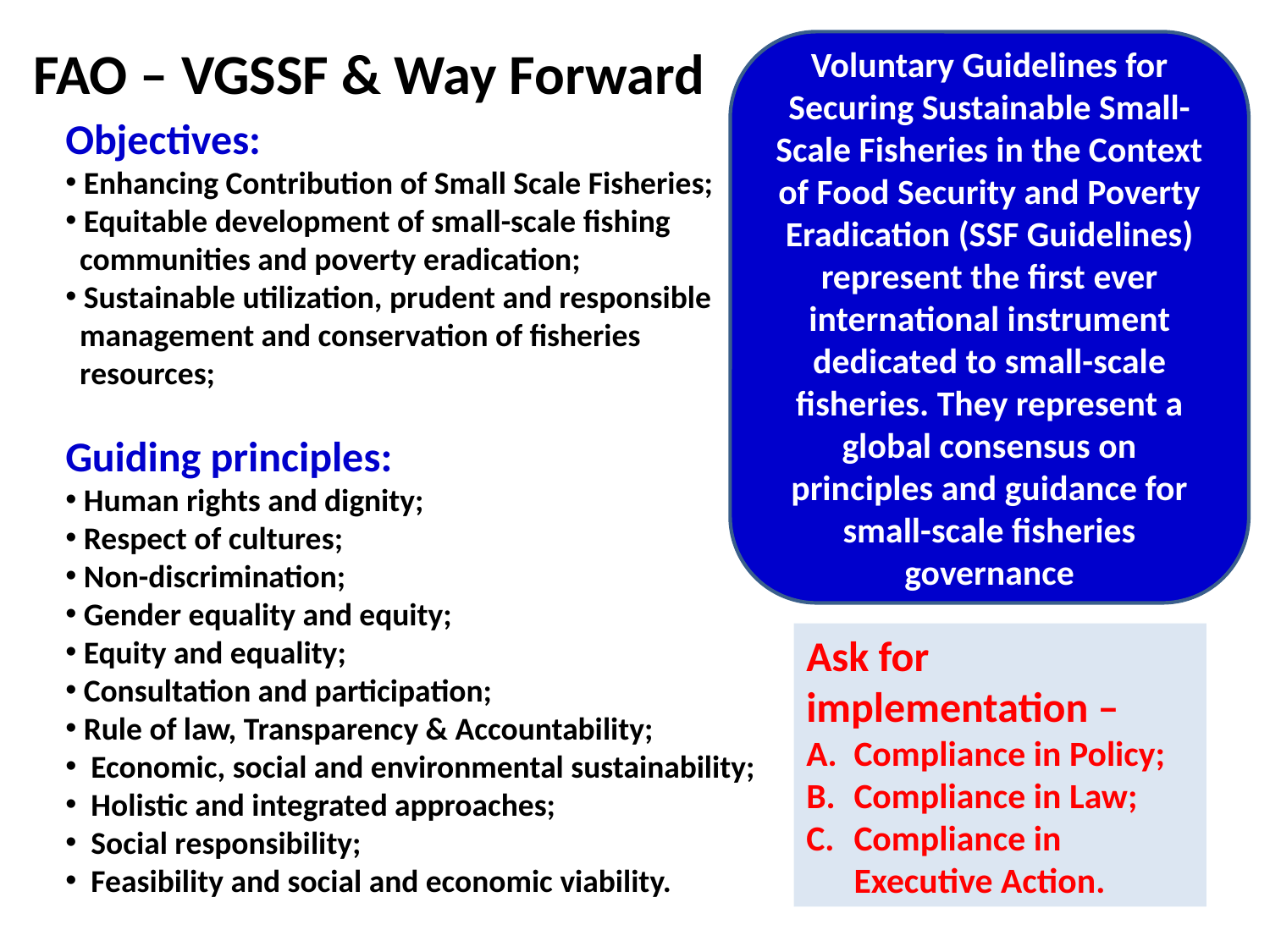

FAO – VGSSF & Way Forward
Voluntary Guidelines for Securing Sustainable Small-Scale Fisheries in the Context of Food Security and Poverty Eradication (SSF Guidelines) represent the first ever international instrument dedicated to small-scale fisheries. They represent a global consensus on principles and guidance for small-scale fisheries governance
Objectives:
 Enhancing Contribution of Small Scale Fisheries;
 Equitable development of small-scale fishing
  communities and poverty eradication;
 Sustainable utilization, prudent and responsible
  management and conservation of fisheries
  resources;

Guiding principles:
 Human rights and dignity;
 Respect of cultures;
 Non-discrimination;
 Gender equality and equity;
 Equity and equality;
 Consultation and participation;
 Rule of law, Transparency & Accountability;
  Economic, social and environmental sustainability;
  Holistic and integrated approaches;
  Social responsibility;
  Feasibility and social and economic viability.
Ask for implementation –
Compliance in Policy;
Compliance in Law;
Compliance in Executive Action.